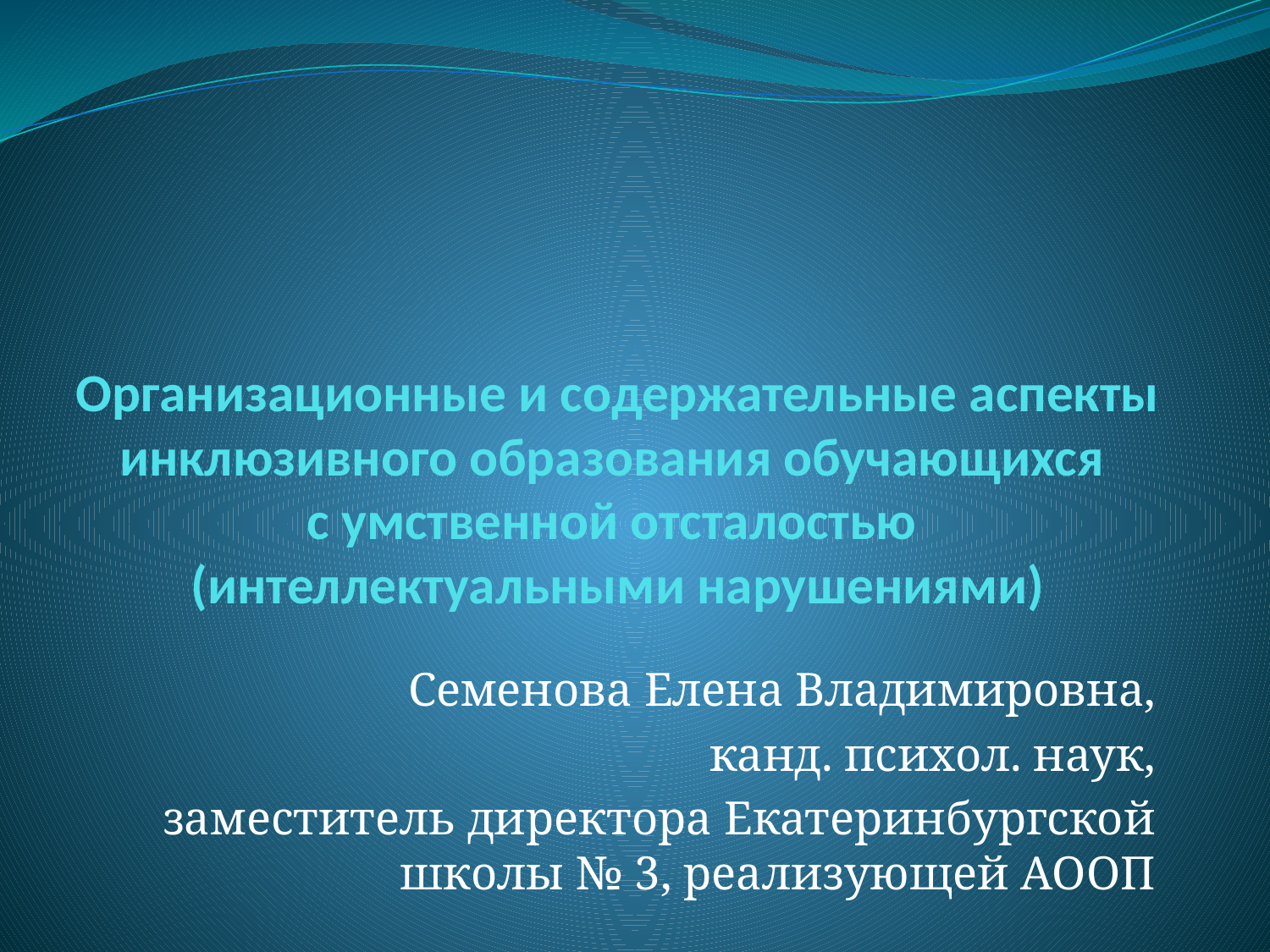

# Организационные и содержательные аспекты инклюзивного образования обучающихся с умственной отсталостью (интеллектуальными нарушениями)
Семенова Елена Владимировна,
канд. психол. наук,
заместитель директора Екатеринбургской школы № 3, реализующей АООП